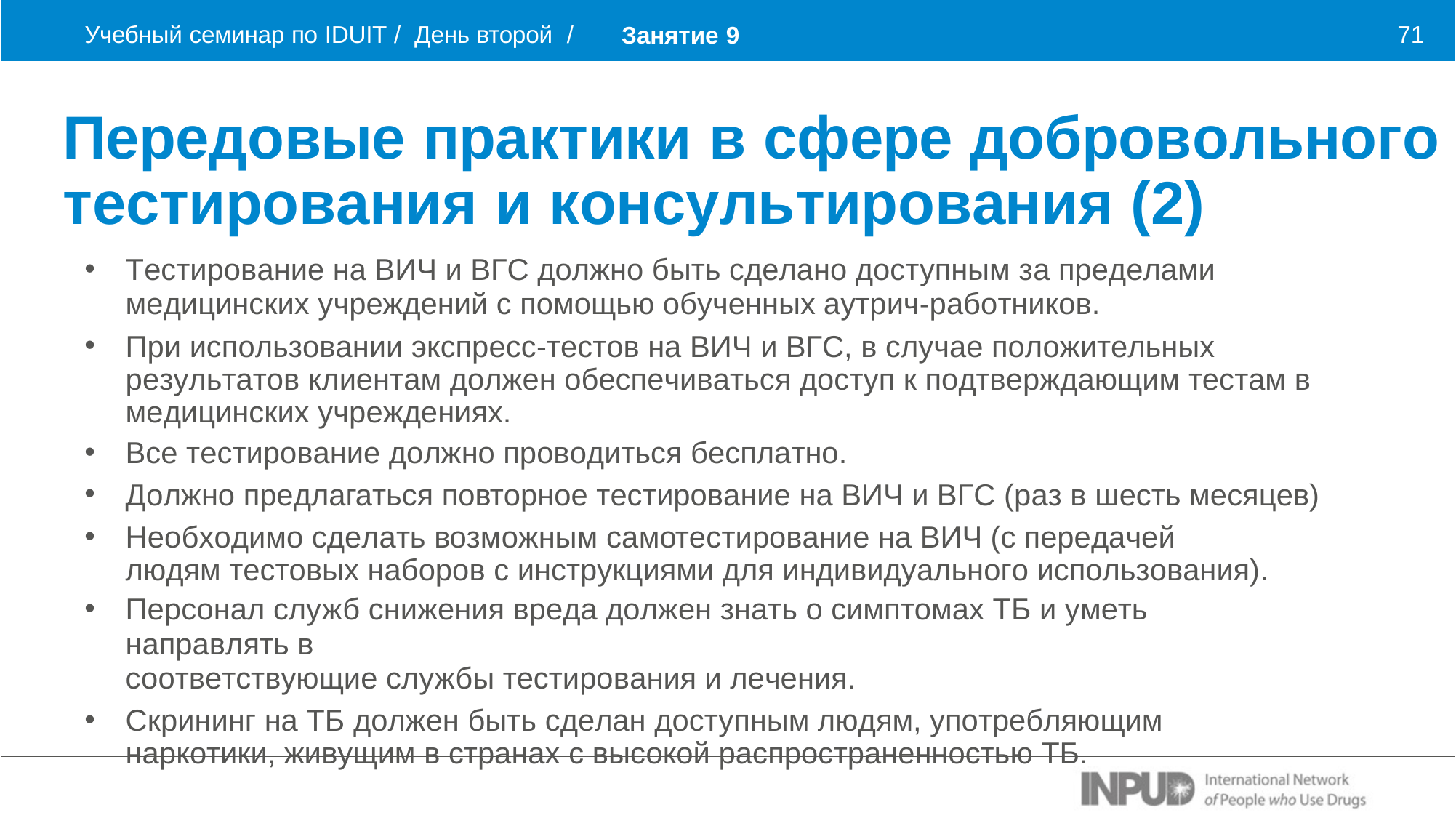

Учебный семинар по IDUIT /  День второй  /
71
Занятие 9
Передовые практики в сфере добровольного тестирования и консультирования (2)
Тестирование на ВИЧ и ВГС должно быть сделано доступным за пределами
медицинских учреждений с помощью обученных аутрич-работников.
При использовании экспресс-тестов на ВИЧ и ВГС, в случае положительных результатов клиентам должен обеспечиваться доступ к подтверждающим тестам в медицинских учреждениях.
Все тестирование должно проводиться бесплатно.
Должно предлагаться повторное тестирование на ВИЧ и ВГС (раз в шесть месяцев)
Необходимо сделать возможным самотестирование на ВИЧ (с передачей людям тестовых наборов с инструкциями для индивидуального использования).
Персонал служб снижения вреда должен знать о симптомах ТБ и уметь направлять в
соответствующие службы тестирования и лечения.
Скрининг на ТБ должен быть сделан доступным людям, употребляющим наркотики, живущим в странах с высокой распространенностью ТБ.